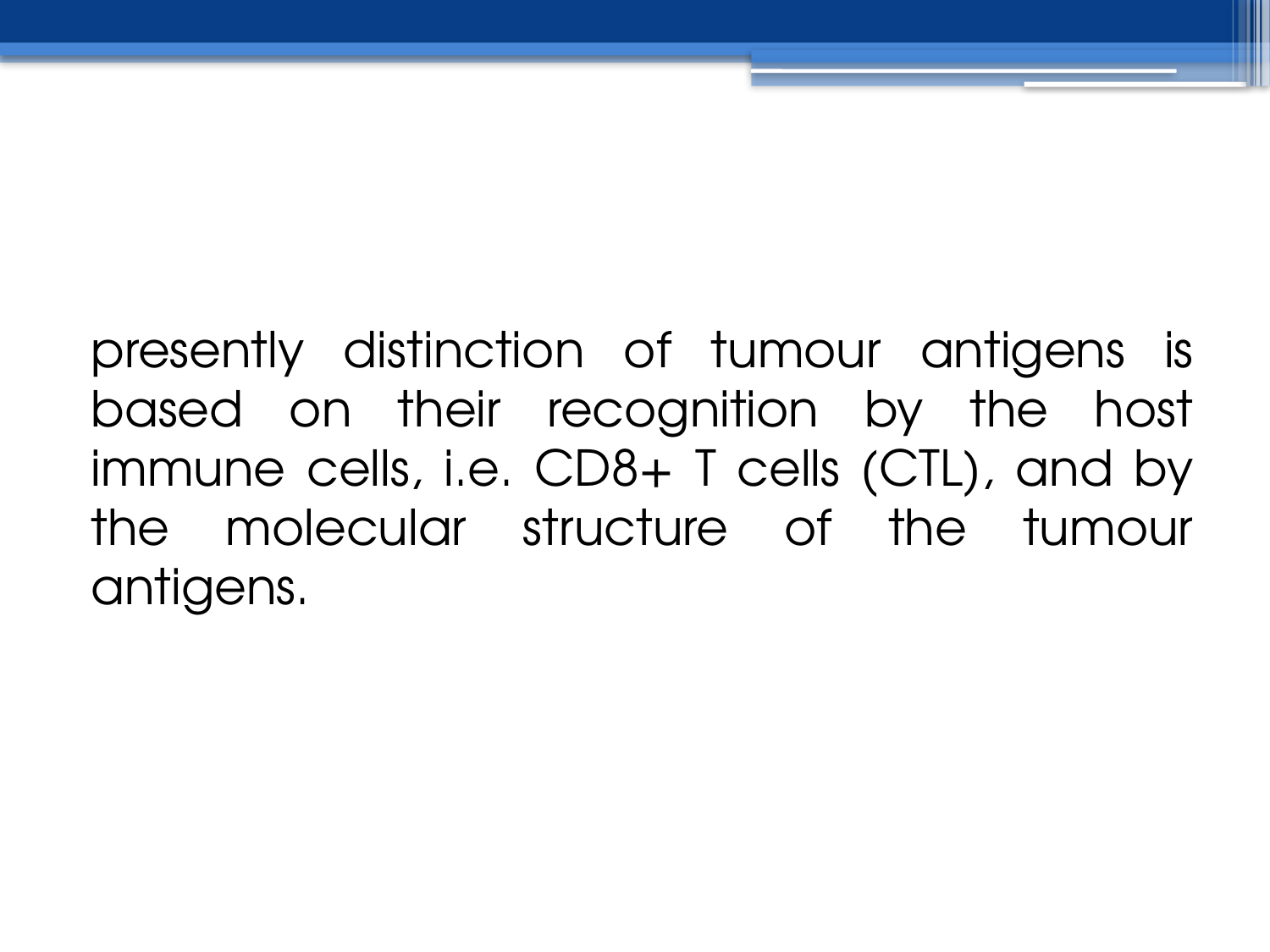

#
presently distinction of tumour antigens is based on their recognition by the host immune cells, i.e. CD8+ T cells (CTL), and by the molecular structure of the tumour antigens.